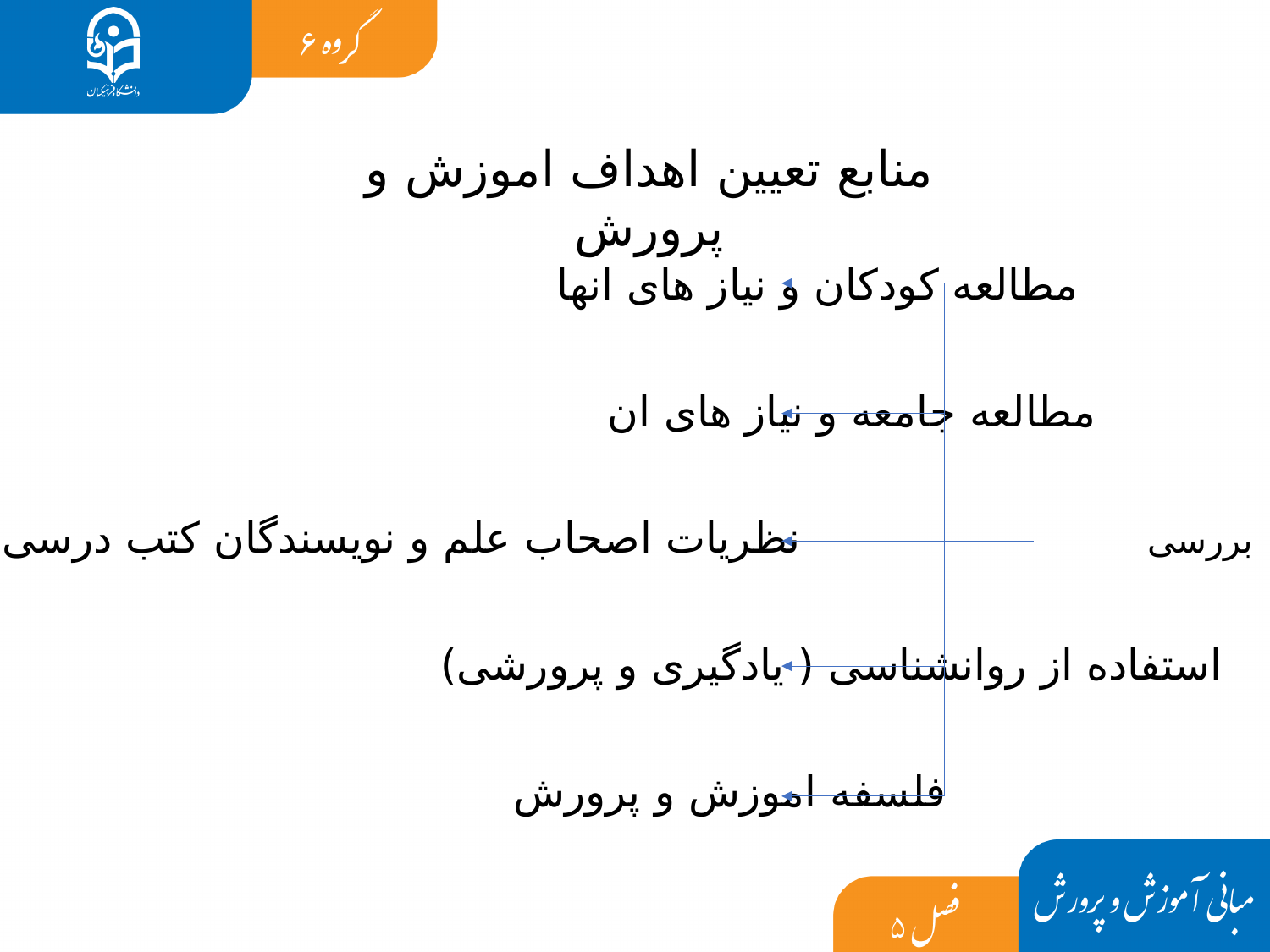

منابع تعیین اهداف اموزش و پرورش

                            مطالعه کودکان و نیاز های انها

                                مطالعه جامعه و نیاز های ان

بررسی                               نظریات اصحاب علم و نویسندگان کتب درسی

                             استفاده از روانشناسی ( یادگیری و پرورشی)

                               فلسفه اموزش و پرورش